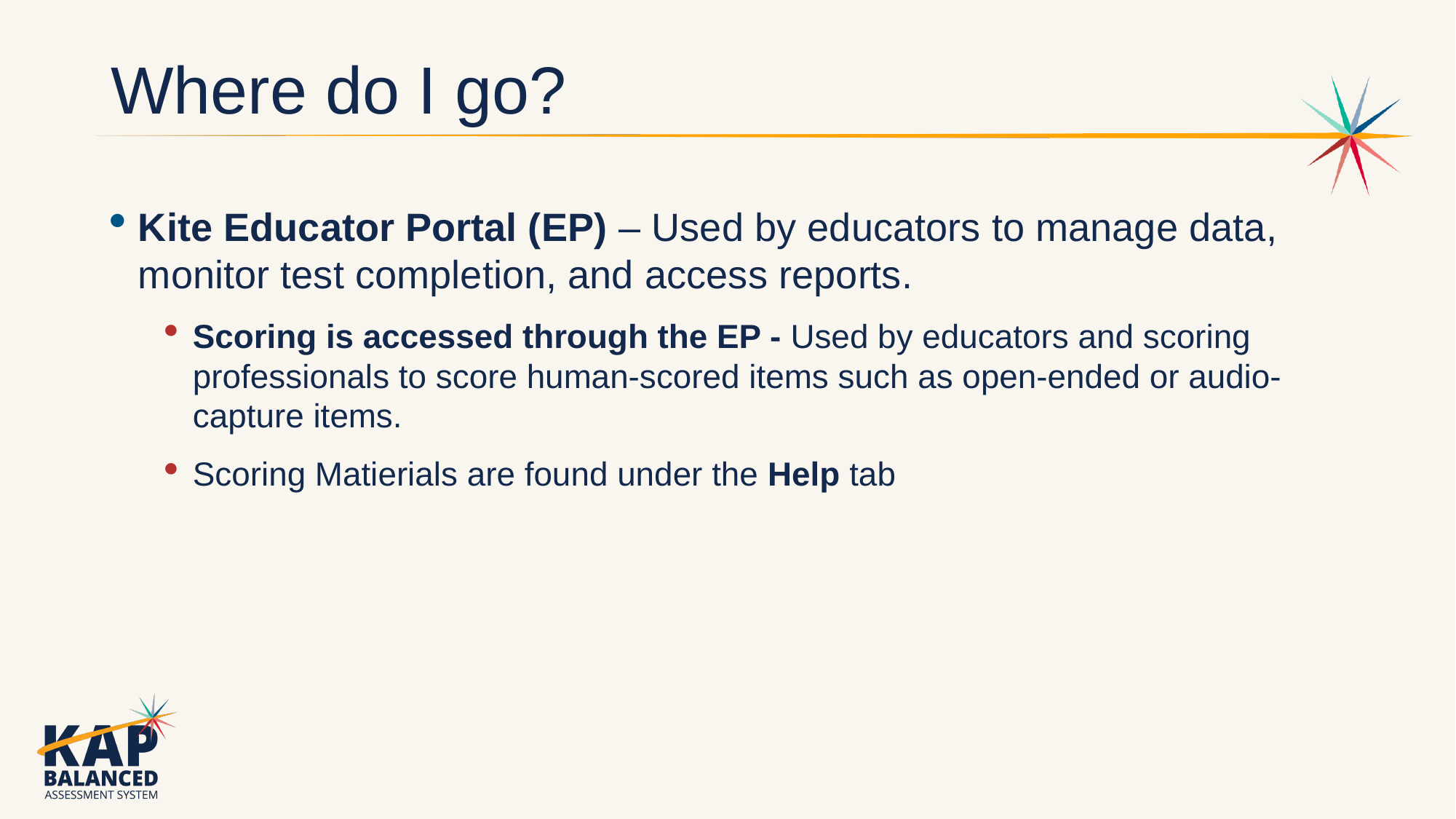

# Where do I go?
Kite Educator Portal (EP) – Used by educators to manage data, monitor test completion, and access reports.
Scoring is accessed through the EP - Used by educators and scoring professionals to score human-scored items such as open-ended or audio-capture items.
Scoring Matierials are found under the Help tab